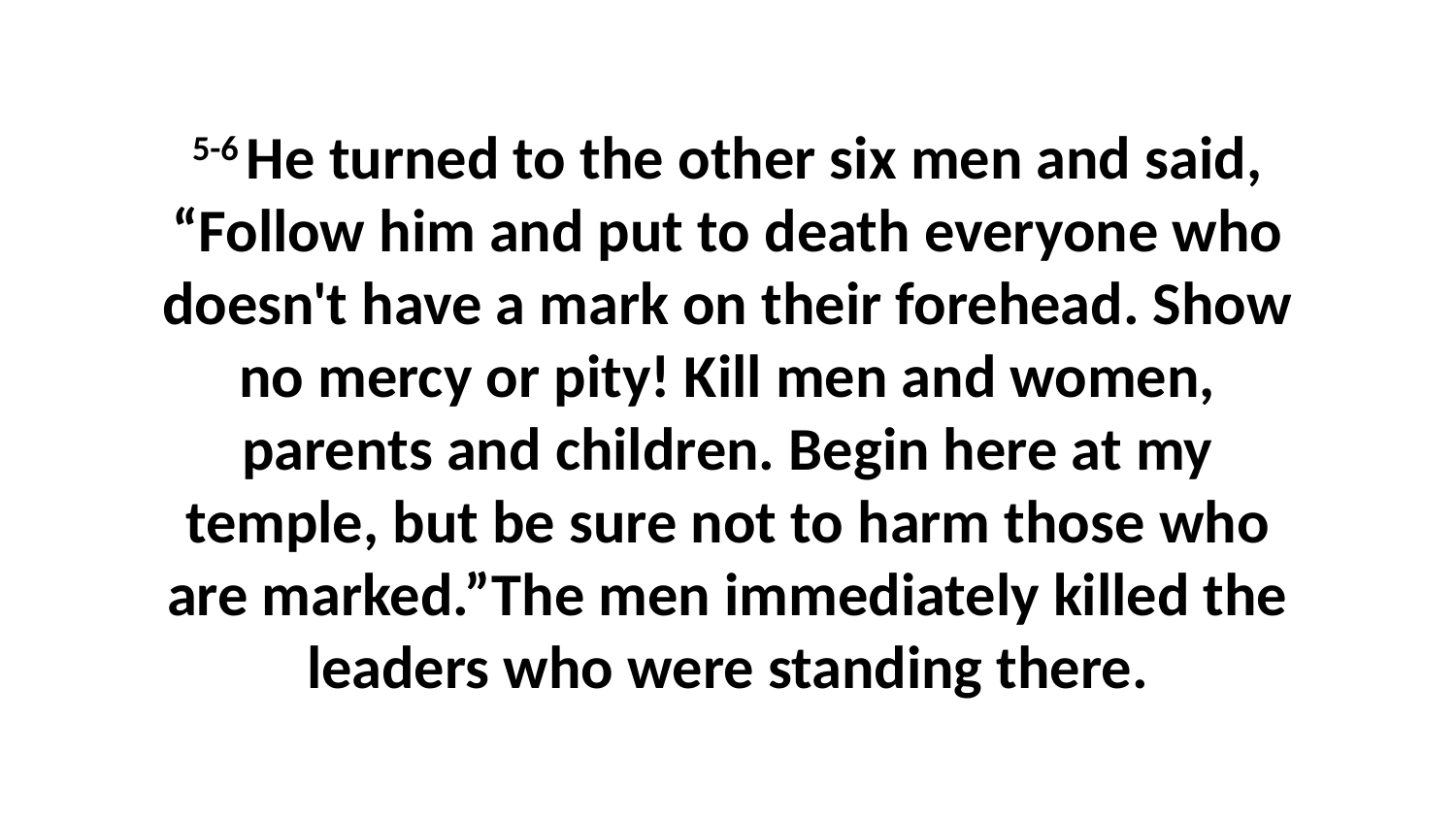

5-6 He turned to the other six men and said, “Follow him and put to death everyone who doesn't have a mark on their forehead. Show no mercy or pity! Kill men and women, parents and children. Begin here at my temple, but be sure not to harm those who are marked.”The men immediately killed the leaders who were standing there.